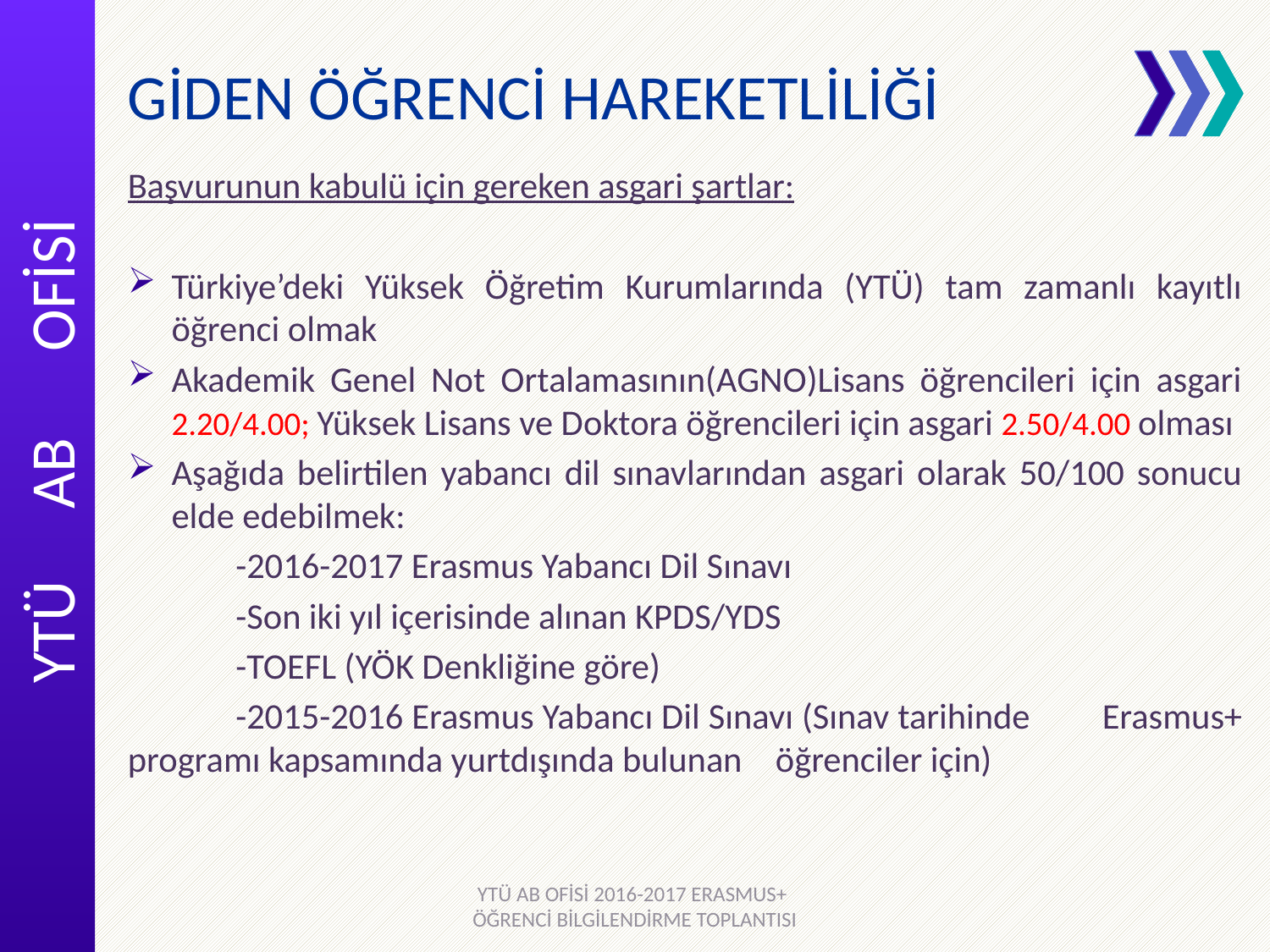

# GİDEN ÖĞRENCİ HAREKETLİLİĞİ
Başvurunun kabulü için gereken asgari şartlar:

Türkiye’deki Yüksek Öğretim Kurumlarında (YTÜ) tam zamanlı kayıtlı öğrenci olmak
Akademik Genel Not Ortalamasının(AGNO)Lisans öğrencileri için asgari 2.20/4.00; Yüksek Lisans ve Doktora öğrencileri için asgari 2.50/4.00 olması
Aşağıda belirtilen yabancı dil sınavlarından asgari olarak 50/100 sonucu elde edebilmek:
	-2016-2017 Erasmus Yabancı Dil Sınavı
	-Son iki yıl içerisinde alınan KPDS/YDS
	-TOEFL (YÖK Denkliğine göre)
	-2015-2016 Erasmus Yabancı Dil Sınavı (Sınav tarihinde 	Erasmus+ programı kapsamında yurtdışında bulunan 	öğrenciler için)

YTÜ AB OFİSİ 2016-2017 ERASMUS+  ÖĞRENCİ BİLGİLENDİRME TOPLANTISI